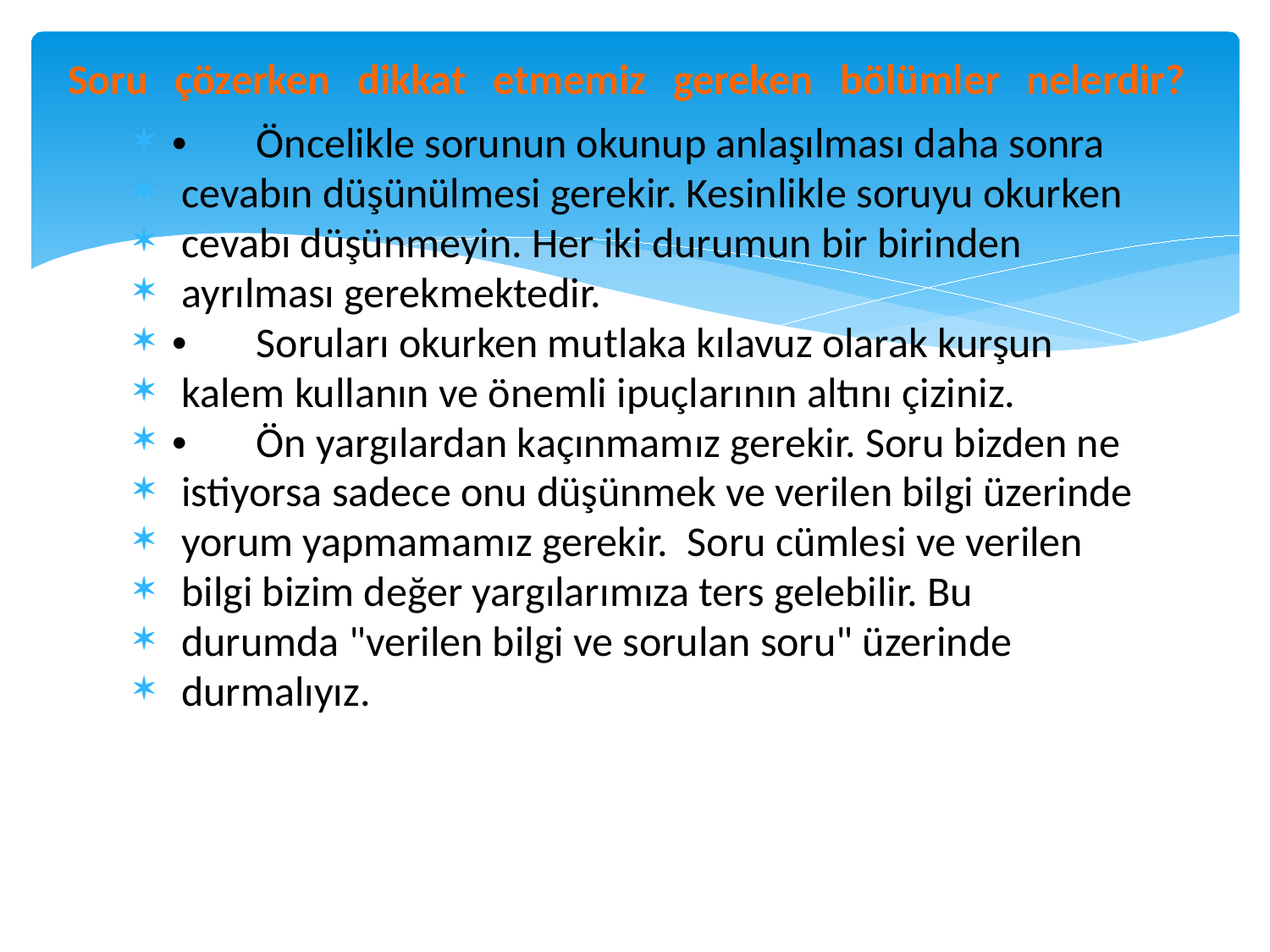

# Soru çözerken dikkat etmemiz gereken bölümler nelerdir?
•          Öncelikle sorunun okunup anlaşılması daha sonra
 cevabın düşünülmesi gerekir. Kesinlikle soruyu okurken
 cevabı düşünmeyin. Her iki durumun bir birinden
 ayrılması gerekmektedir.
•          Soruları okurken mutlaka kılavuz olarak kurşun
 kalem kullanın ve önemli ipuçlarının altını çiziniz.
•          Ön yargılardan kaçınmamız gerekir. Soru bizden ne
 istiyorsa sadece onu düşünmek ve verilen bilgi üzerinde
 yorum yapmamamız gerekir.  Soru cümlesi ve verilen
 bilgi bizim değer yargılarımıza ters gelebilir. Bu
 durumda "verilen bilgi ve sorulan soru" üzerinde
 durmalıyız.